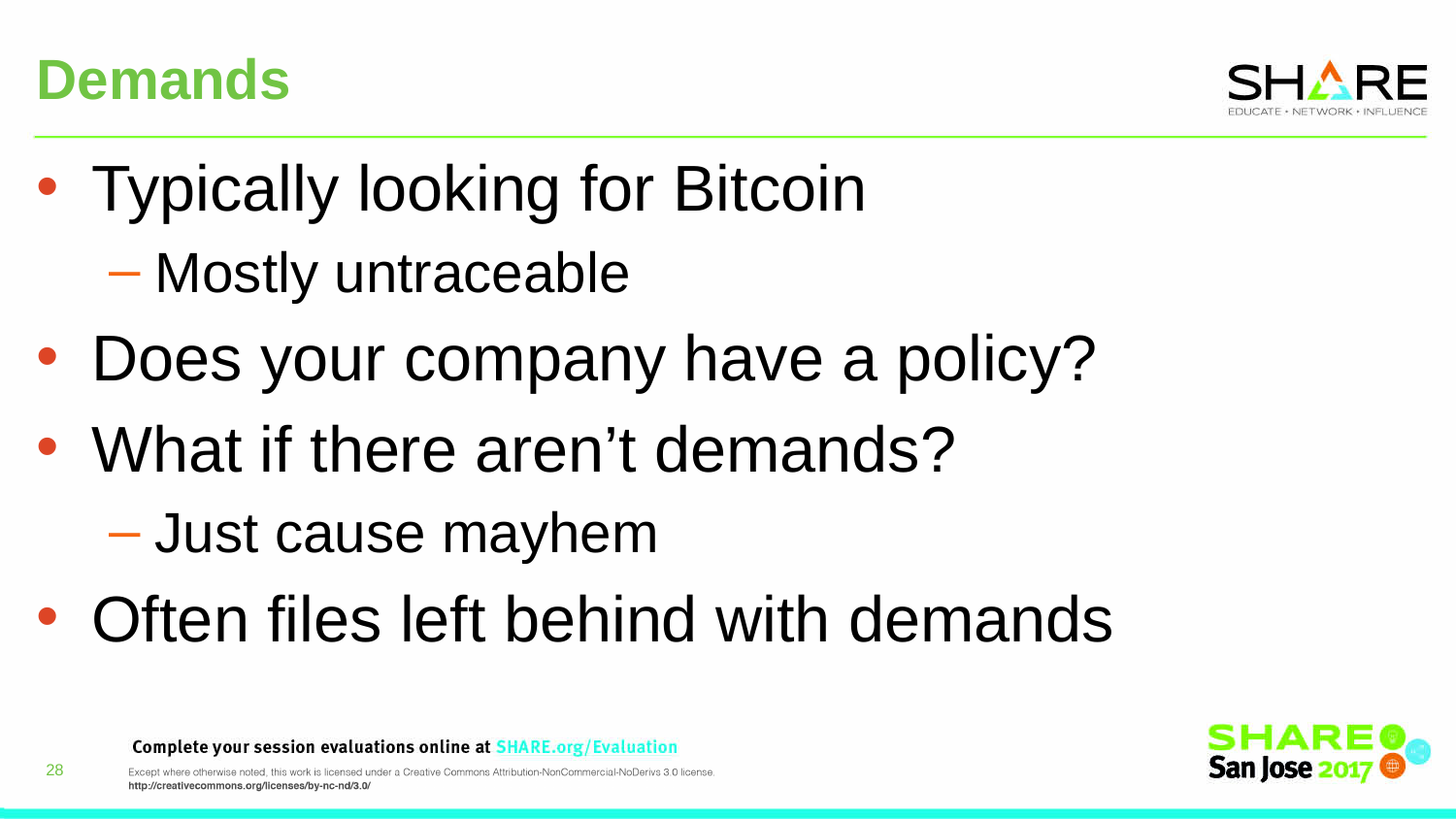

# Demands
Typically looking for Bitcoin
Mostly untraceable
Does your company have a policy?
What if there aren’t demands?
Just cause mayhem
Often files left behind with demands
28